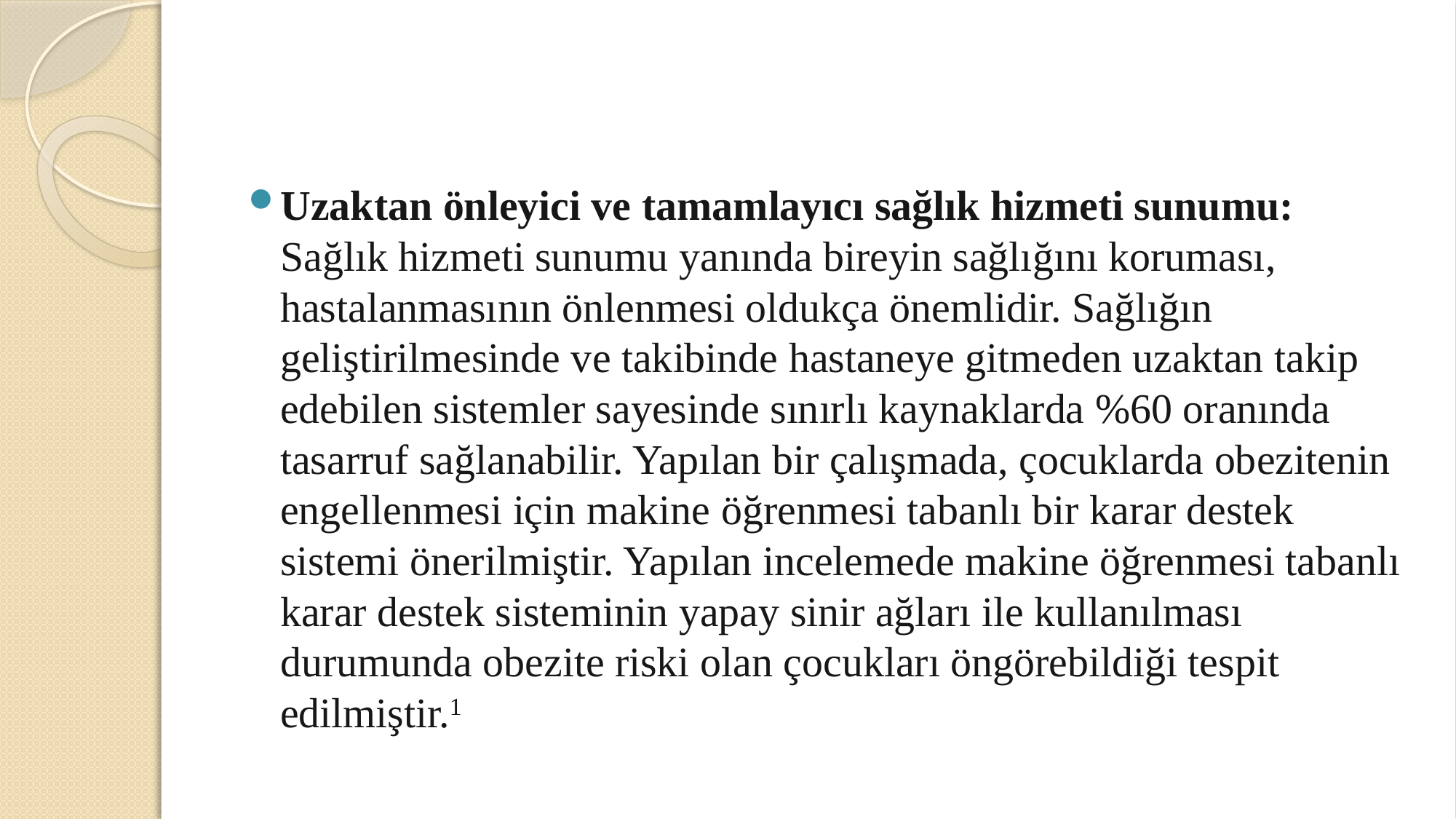

#
Uzaktan önleyici ve tamamlayıcı sağlık hizmeti sunumu: Sağlık hizmeti sunumu yanında bireyin sağlığını koruması, hastalanmasının önlenmesi oldukça önemlidir. Sağlığın geliştirilmesinde ve takibinde hastaneye gitmeden uzaktan takip edebilen sistemler sayesinde sınırlı kaynaklarda %60 oranında tasarruf sağlanabilir. Yapılan bir çalışmada, çocuklarda obezitenin engellenmesi için makine öğrenmesi tabanlı bir karar destek sistemi önerilmiştir. Yapılan incelemede makine öğrenmesi tabanlı karar destek sisteminin yapay sinir ağları ile kullanılması durumunda obezite riski olan çocukları öngörebildiği tespit edilmiştir.1